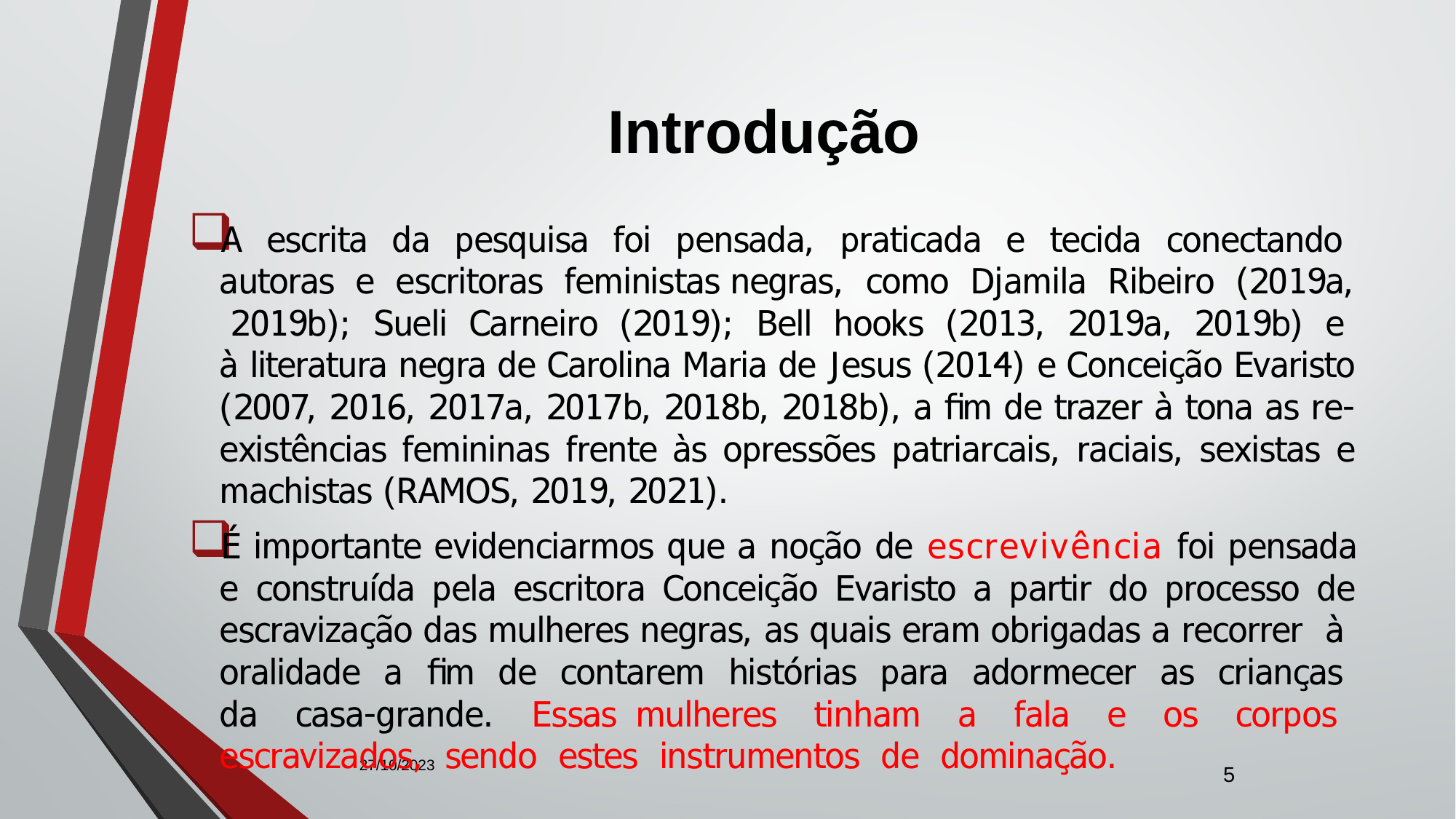

Introdução
A  escrita  da  pesquisa  foi  pensada,  praticada  e  tecida  conectando  autoras  e  escritoras  feministas negras,  como  Djamila  Ribeiro  (2019a,  2019b);  Sueli  Carneiro  (2019);  Bell  hooks  (2013,  2019a,  2019b)  e  à literatura negra de Carolina Maria de Jesus (2014) e Conceição Evaristo (2007, 2016, 2017a, 2017b, 2018b, 2018b), a fim de trazer à tona as re-existências femininas frente às opressões patriarcais, raciais, sexistas e machistas (RAMOS, 2019, 2021).
É importante evidenciarmos que a noção de escrevivência foi pensada e construída pela escritora Conceição Evaristo a partir do processo de escravização das mulheres negras, as quais eram obrigadas a recorrer  à  oralidade  a  fim  de  contarem  histórias  para  adormecer  as  crianças  da  casa-grande.  Essas mulheres  tinham  a  fala  e  os  corpos  escravizados,  sendo  estes  instrumentos  de  dominação.
27/10/2023
5